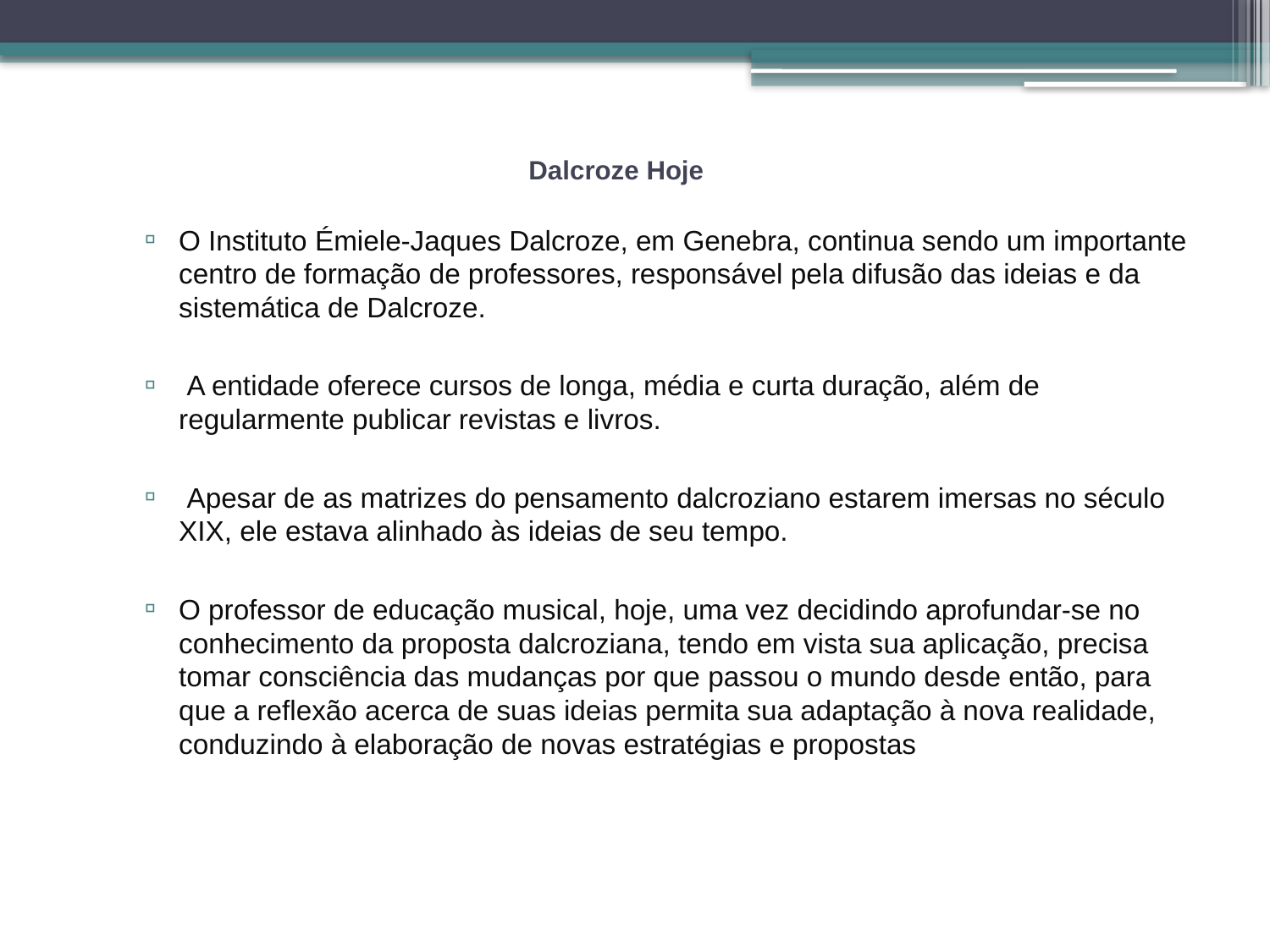

# Dalcroze Hoje
O Instituto Émiele-Jaques Dalcroze, em Genebra, continua sendo um importante centro de formação de professores, responsável pela difusão das ideias e da sistemática de Dalcroze.

 A entidade oferece cursos de longa, média e curta duração, além de regularmente publicar revistas e livros.

 Apesar de as matrizes do pensamento dalcroziano estarem imersas no século XIX, ele estava alinhado às ideias de seu tempo.

O professor de educação musical, hoje, uma vez decidindo aprofundar-se no conhecimento da proposta dalcroziana, tendo em vista sua aplicação, precisa tomar consciência das mudanças por que passou o mundo desde então, para que a reflexão acerca de suas ideias permita sua adaptação à nova realidade, conduzindo à elaboração de novas estratégias e propostas